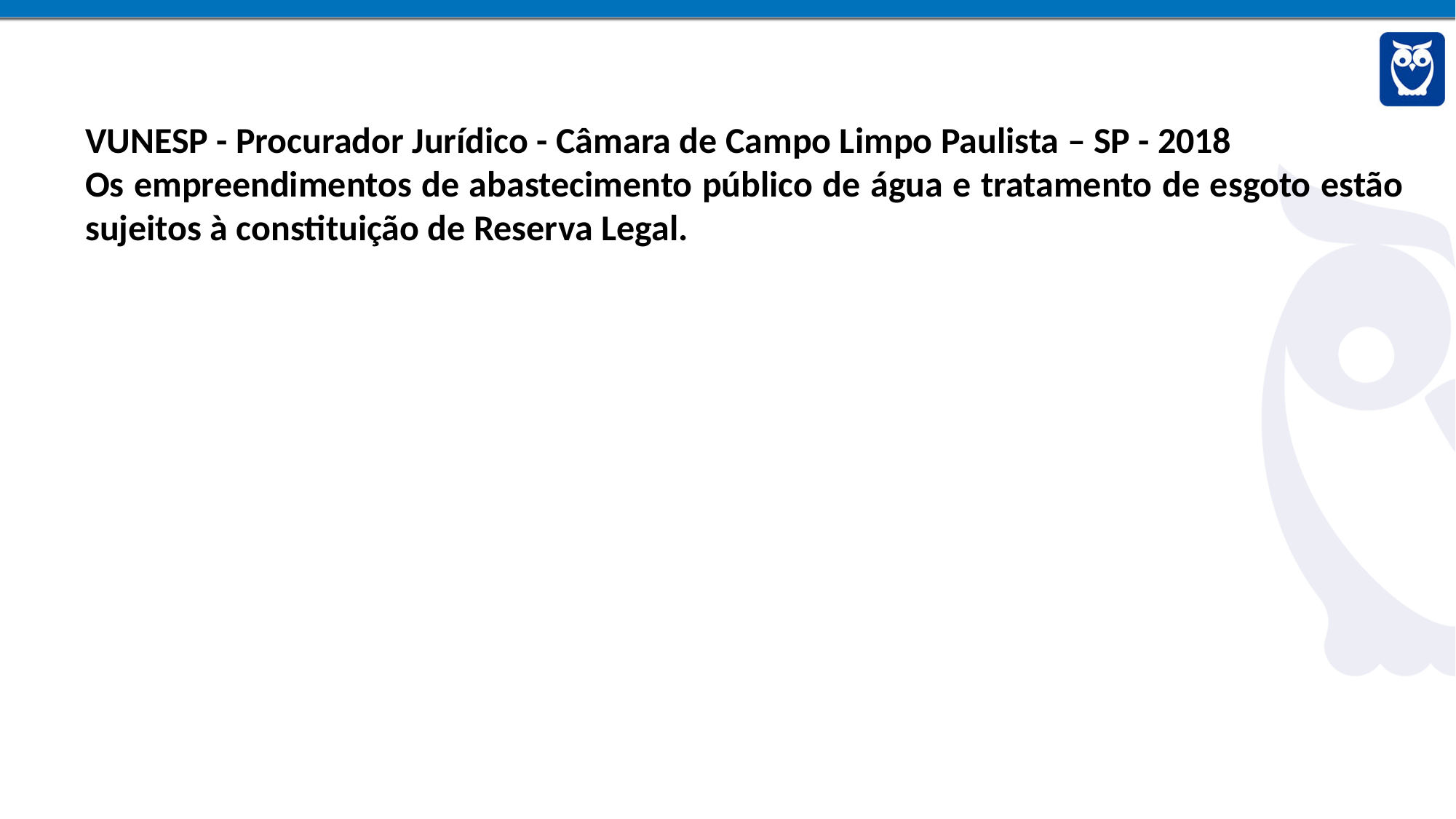

VUNESP - Procurador Jurídico - Câmara de Campo Limpo Paulista – SP - 2018
Os empreendimentos de abastecimento público de água e tratamento de esgoto estão sujeitos à constituição de Reserva Legal.